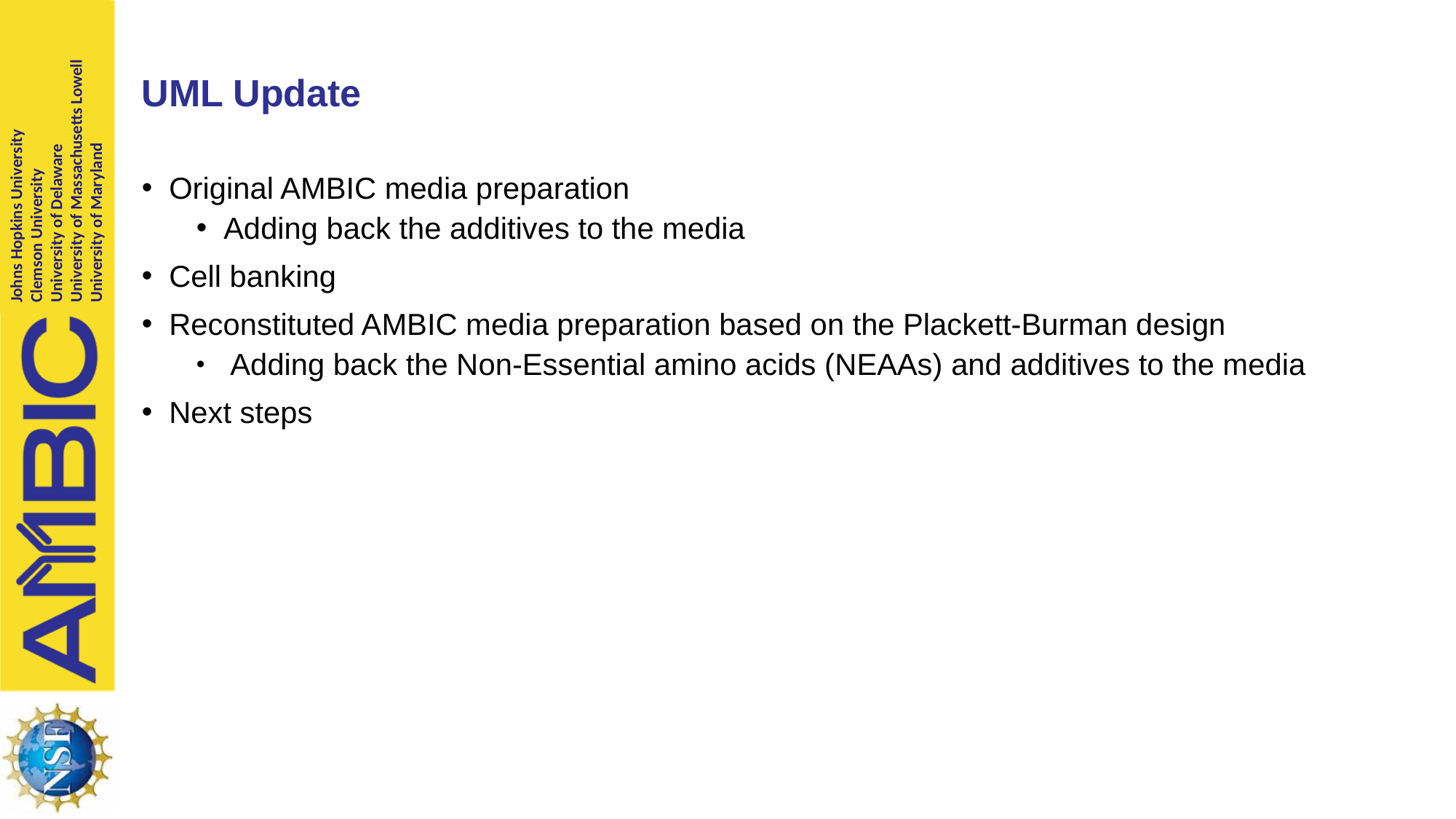

# UML Update
Original AMBIC media preparation
Adding back the additives to the media
Cell banking
Reconstituted AMBIC media preparation based on the Plackett-Burman design
 Adding back the Non-Essential amino acids (NEAAs) and additives to the media
Next steps